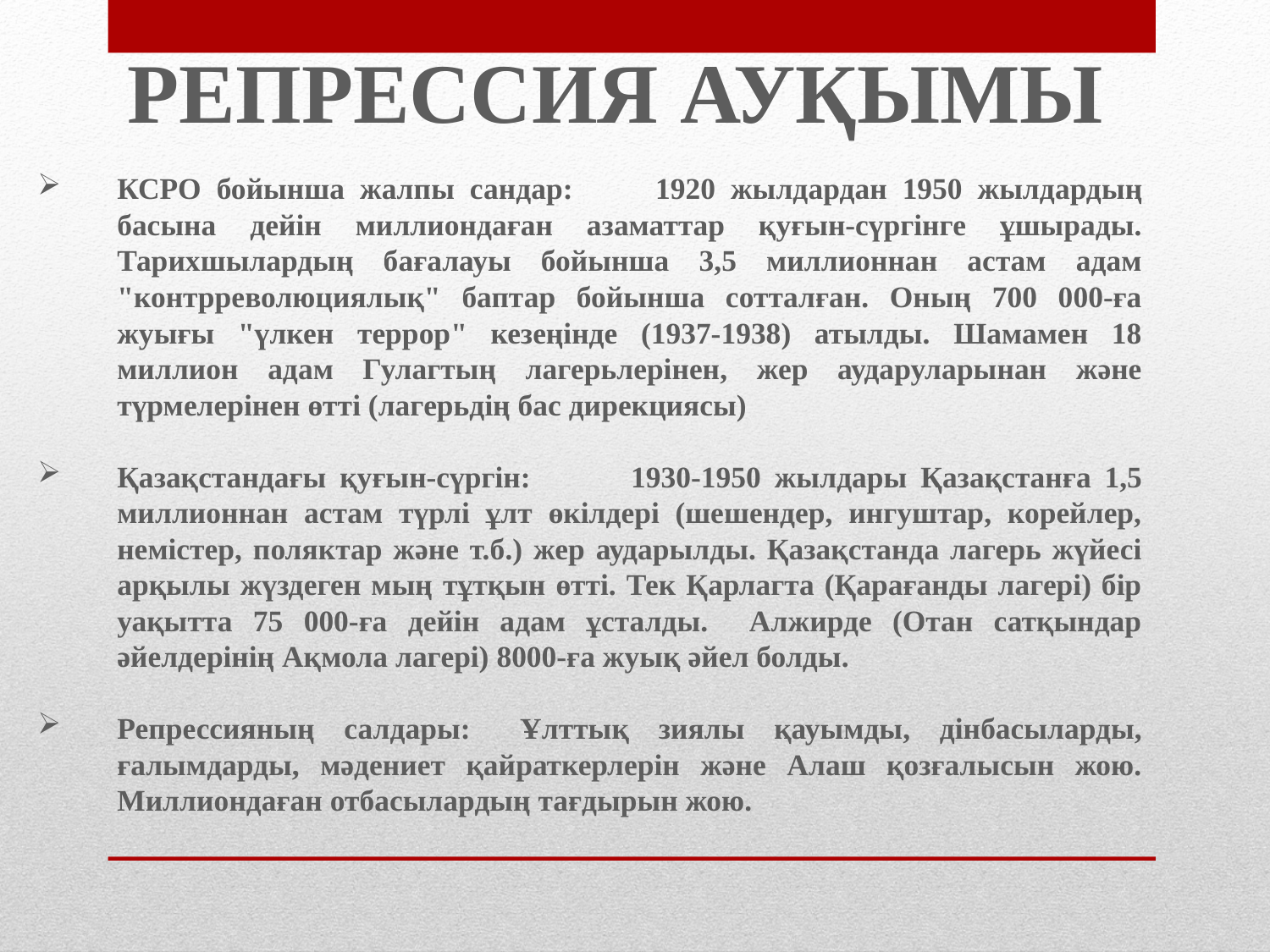

# РЕПРЕССИЯ АУҚЫМЫ
КСРО бойынша жалпы сандар: 	1920 жылдардан 1950 жылдардың басына дейін миллиондаған азаматтар қуғын-сүргінге ұшырады. Тарихшылардың бағалауы бойынша 3,5 миллионнан астам адам "контрреволюциялық" баптар бойынша сотталған. Оның 700 000-ға жуығы "үлкен террор" кезеңінде (1937-1938) атылды. Шамамен 18 миллион адам Гулагтың лагерьлерінен, жер аударуларынан және түрмелерінен өтті (лагерьдің бас дирекциясы)

Қазақстандағы қуғын-сүргін:	1930-1950 жылдары Қазақстанға 1,5 миллионнан астам түрлі ұлт өкілдері (шешендер, ингуштар, корейлер, немістер, поляктар және т.б.) жер аударылды. Қазақстанда лагерь жүйесі арқылы жүздеген мың тұтқын өтті. Тек Қарлагта (Қарағанды лагері) бір уақытта 75 000-ға дейін адам ұсталды.  Алжирде (Отан сатқындар әйелдерінің Ақмола лагері) 8000-ға жуық әйел болды.

Репрессияның салдары:	Ұлттық зиялы қауымды, дінбасыларды, ғалымдарды, мәдениет қайраткерлерін және Алаш қозғалысын жою. Миллиондаған отбасылардың тағдырын жою.